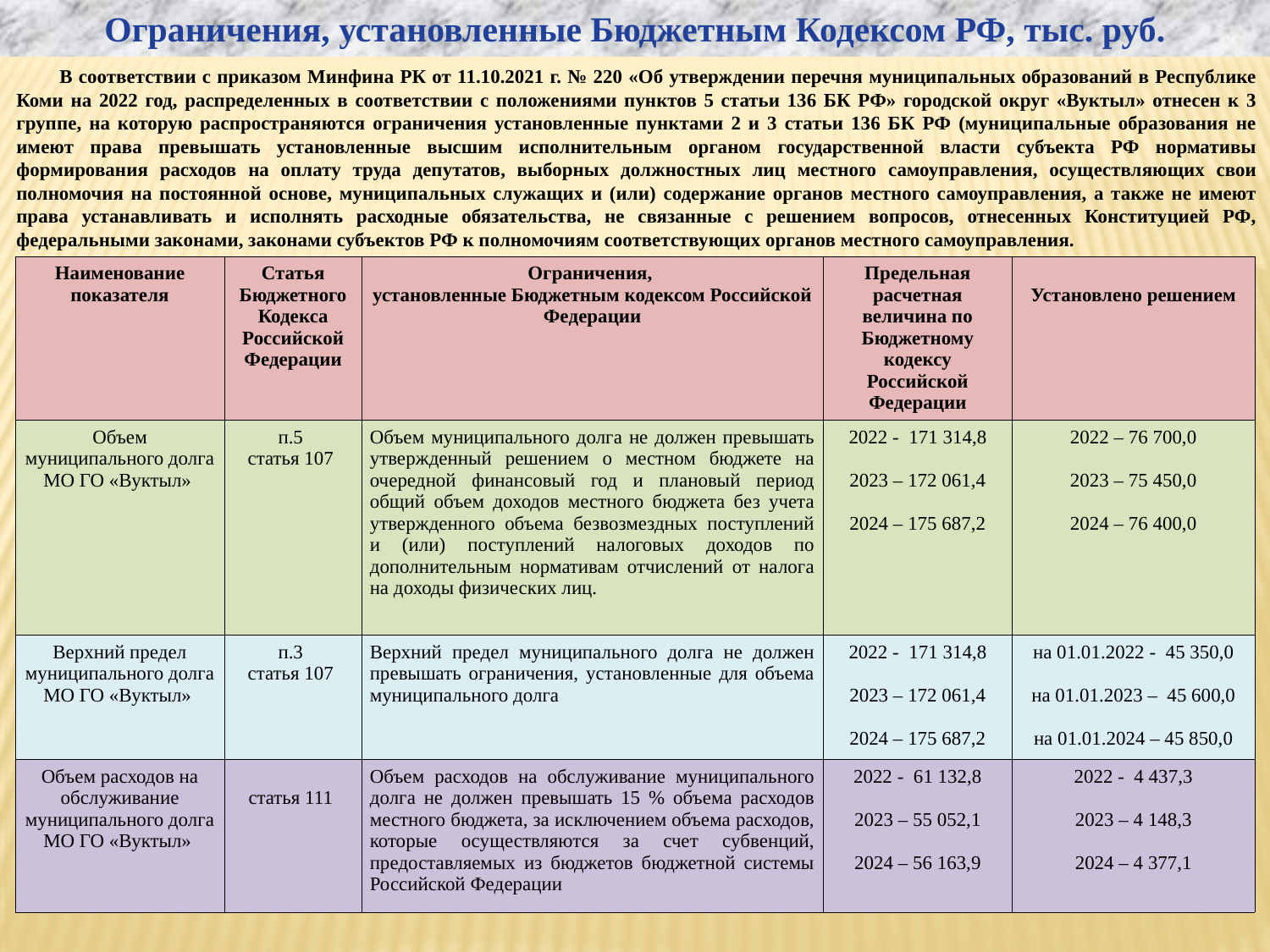

Ограничения, установленные Бюджетным Кодексом РФ, тыс. руб.
       В соответствии с приказом Минфина РК от 11.10.2021 г. № 220 «Об утверждении перечня муниципальных образований в Республике Коми на 2022 год, распределенных в соответствии с положениями пунктов 5 статьи 136 БК РФ» городской округ «Вуктыл» отнесен к 3 группе, на которую распространяются ограничения установленные пунктами 2 и 3 статьи 136 БК РФ (муниципальные образования не имеют права превышать установленные высшим исполнительным органом государственной власти субъекта РФ нормативы формирования расходов на оплату труда депутатов, выборных должностных лиц местного самоуправления, осуществляющих свои полномочия на постоянной основе, муниципальных служащих и (или) содержание органов местного самоуправления, а также не имеют права устанавливать и исполнять расходные обязательства, не связанные с решением вопросов, отнесенных Конституцией РФ, федеральными законами, законами субъектов РФ к полномочиям соответствующих органов местного самоуправления.
| Наименование показателя | Статья Бюджетного Кодекса Российской Федерации | Ограничения, установленные Бюджетным кодексом Российской Федерации | Предельная расчетная величина по Бюджетному кодексу Российской Федерации | Установлено решением |
| --- | --- | --- | --- | --- |
| Объем муниципального долга МО ГО «Вуктыл» | п.5 статья 107 | Объем муниципального долга не должен превышать утвержденный решением о местном бюджете на очередной финансовый год и плановый период общий объем доходов местного бюджета без учета утвержденного объема безвозмездных поступлений и (или) поступлений налоговых доходов по дополнительным нормативам отчислений от налога на доходы физических лиц. | 2022 - 171 314,8 2023 – 172 061,4 2024 – 175 687,2 | 2022 – 76 700,0 2023 – 75 450,0 2024 – 76 400,0 |
| Верхний предел муниципального долга МО ГО «Вуктыл» | п.3 статья 107 | Верхний предел муниципального долга не должен превышать ограничения, установленные для объема муниципального долга | 2022 - 171 314,8 2023 – 172 061,4 2024 – 175 687,2 | на 01.01.2022 - 45 350,0 на 01.01.2023 – 45 600,0 на 01.01.2024 – 45 850,0 |
| Объем расходов на обслуживание муниципального долга МО ГО «Вуктыл» | статья 111 | Объем расходов на обслуживание муниципального долга не должен превышать 15 % объема расходов местного бюджета, за исключением объема расходов, которые осуществляются за счет субвенций, предоставляемых из бюджетов бюджетной системы Российской Федерации | 2022 - 61 132,8 2023 – 55 052,1 2024 – 56 163,9 | 2022 - 4 437,3 2023 – 4 148,3 2024 – 4 377,1 |